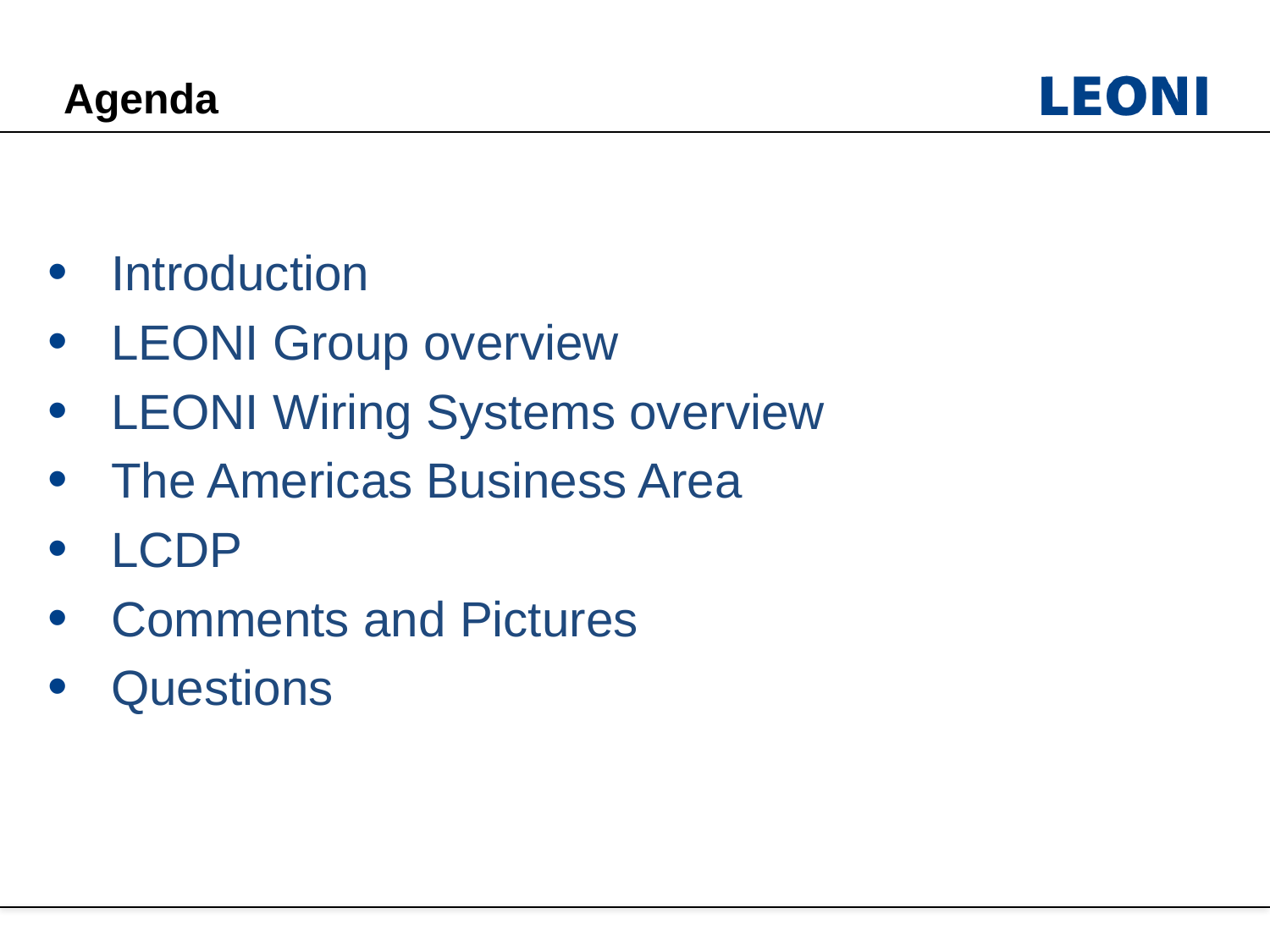

# Agenda

Introduction
LEONI Group overview
LEONI Wiring Systems overview
The Americas Business Area
LCDP
Comments and Pictures
Questions